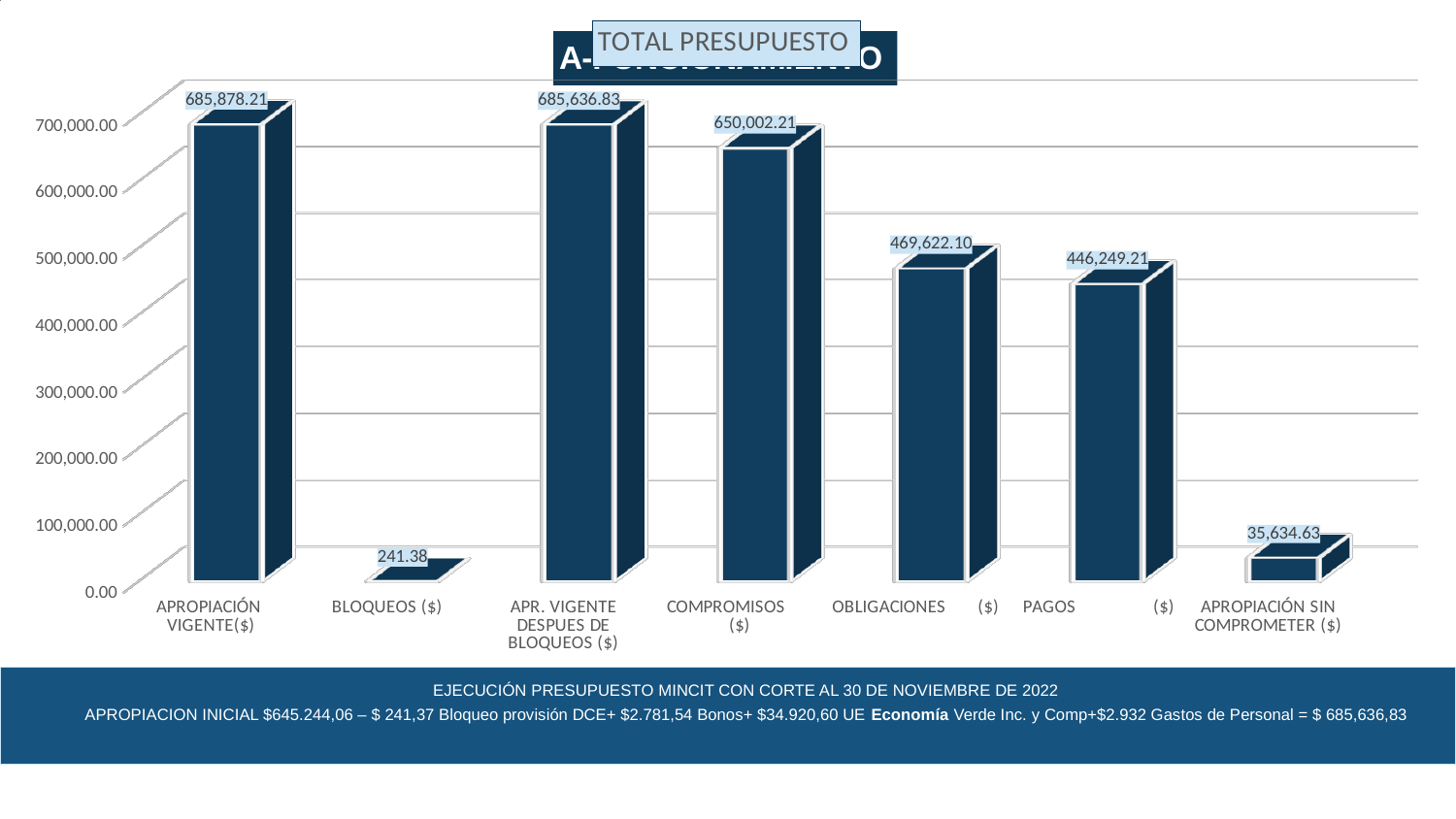

[unsupported chart]

[unsupported chart]

[unsupported chart]

### Chart: A-FUNCIONAMIENTO

| Category |
|---|
EJECUCIÓN PRESUPUESTO MINCIT CON CORTE AL 30 DE NOVIEMBRE DE 2022
APROPIACION INICIAL $645.244,06 – $ 241,37 Bloqueo provisión DCE+ $2.781,54 Bonos+ $34.920,60 UE Economía Verde Inc. y Comp+$2.932 Gastos de Personal = $ 685,636,83